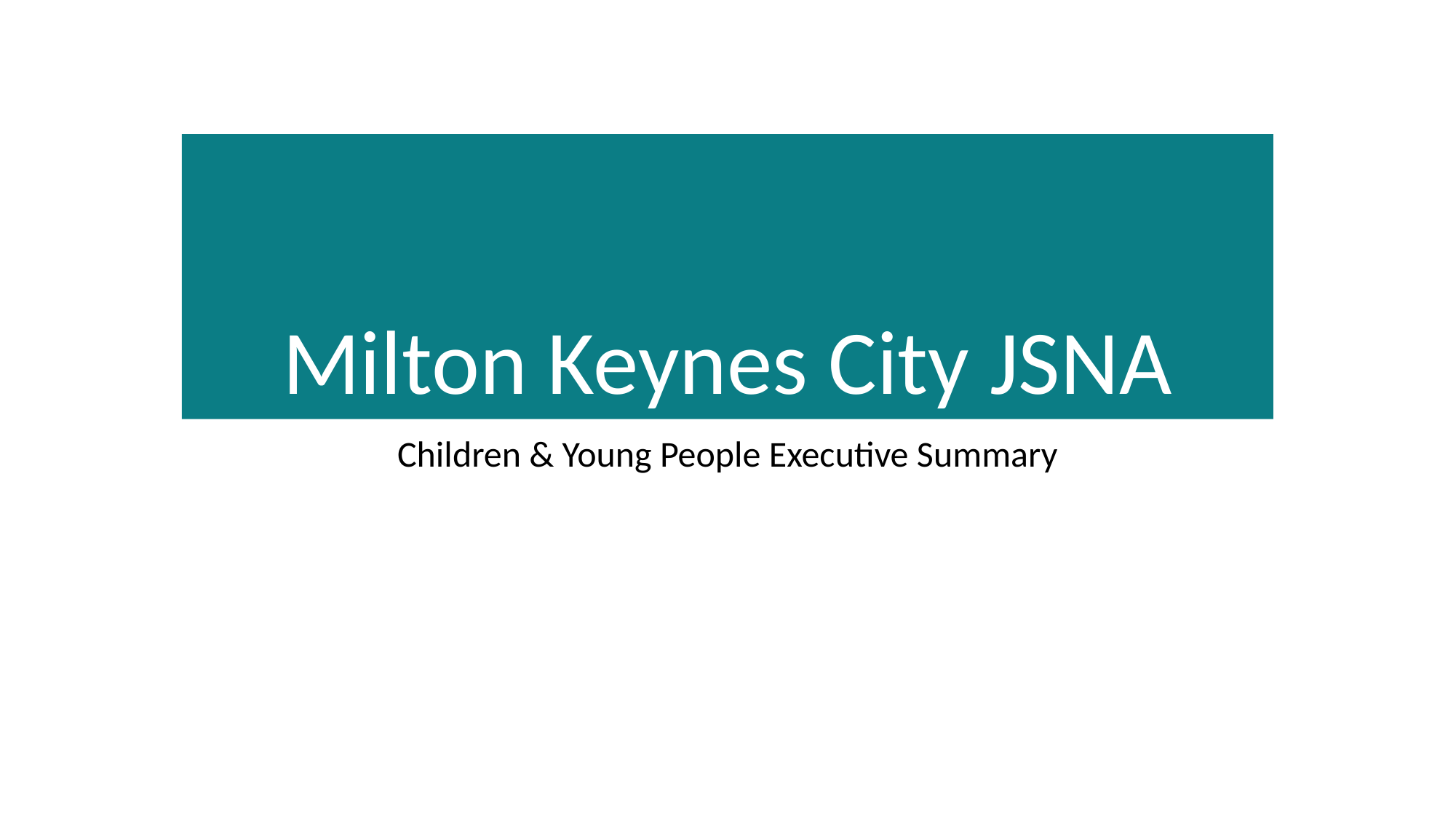

# Milton Keynes City JSNA
Children & Young People Executive Summary